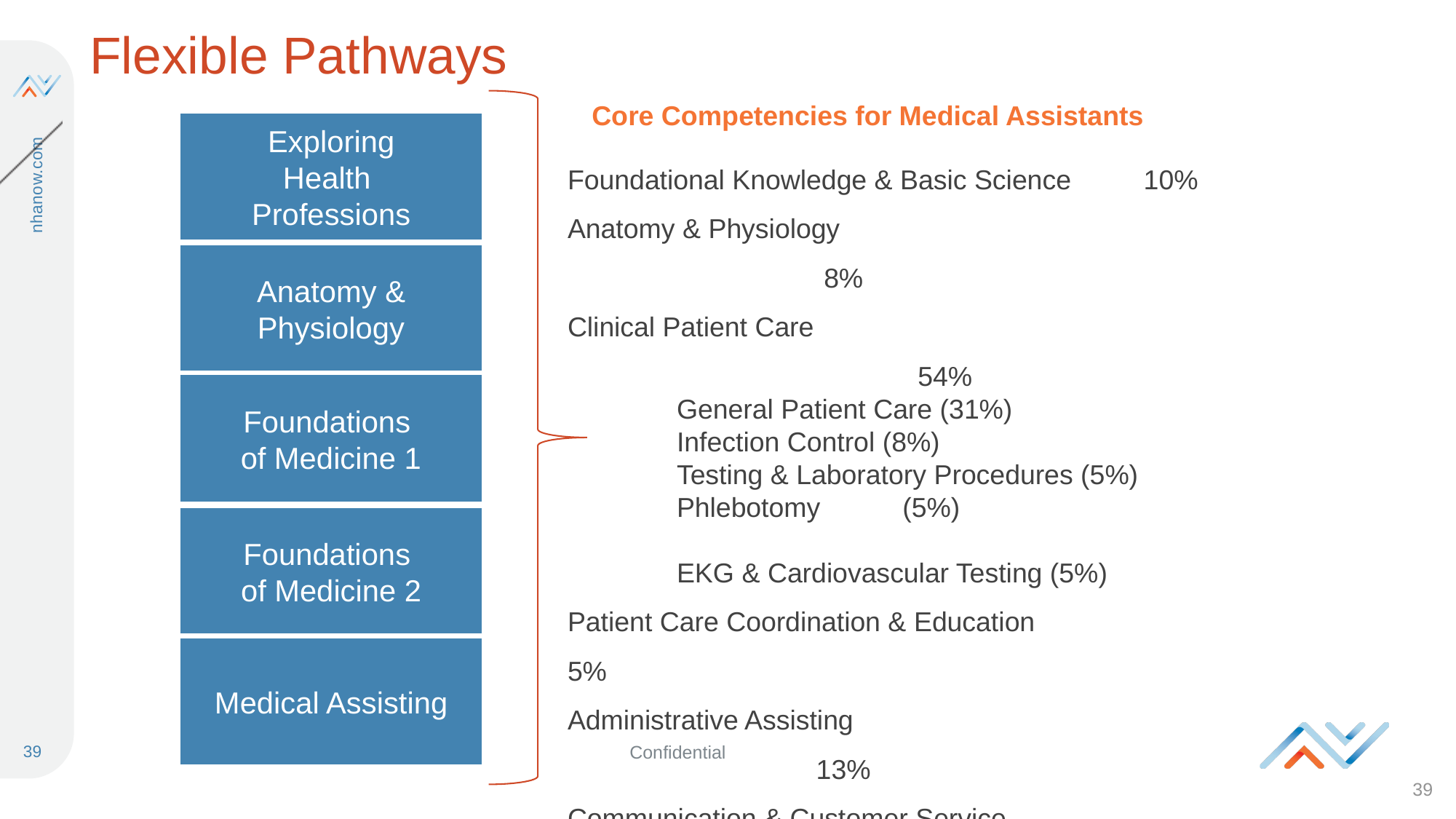

# Flexible Pathways

Core Competencies for Medical Assistants

Exploring
Health
Professions
Anatomy &
Physiology
Foundations
of Medicine 1
Foundations
of Medicine 2
Medical Assisting
Foundational Knowledge & Basic Science 	    10%
Anatomy & Physiology						     8%
Clinical Patient Care							   54%
	General Patient Care (31%)
	Infection Control (8%)
	Testing & Laboratory Procedures (5%)
	Phlebotomy	 (5%)
	EKG & Cardiovascular Testing (5%)
Patient Care Coordination & Education		     5%
Administrative Assisting						    13%
Communication & Customer Service			     5%
Medical Law & Ethics						     5%

39